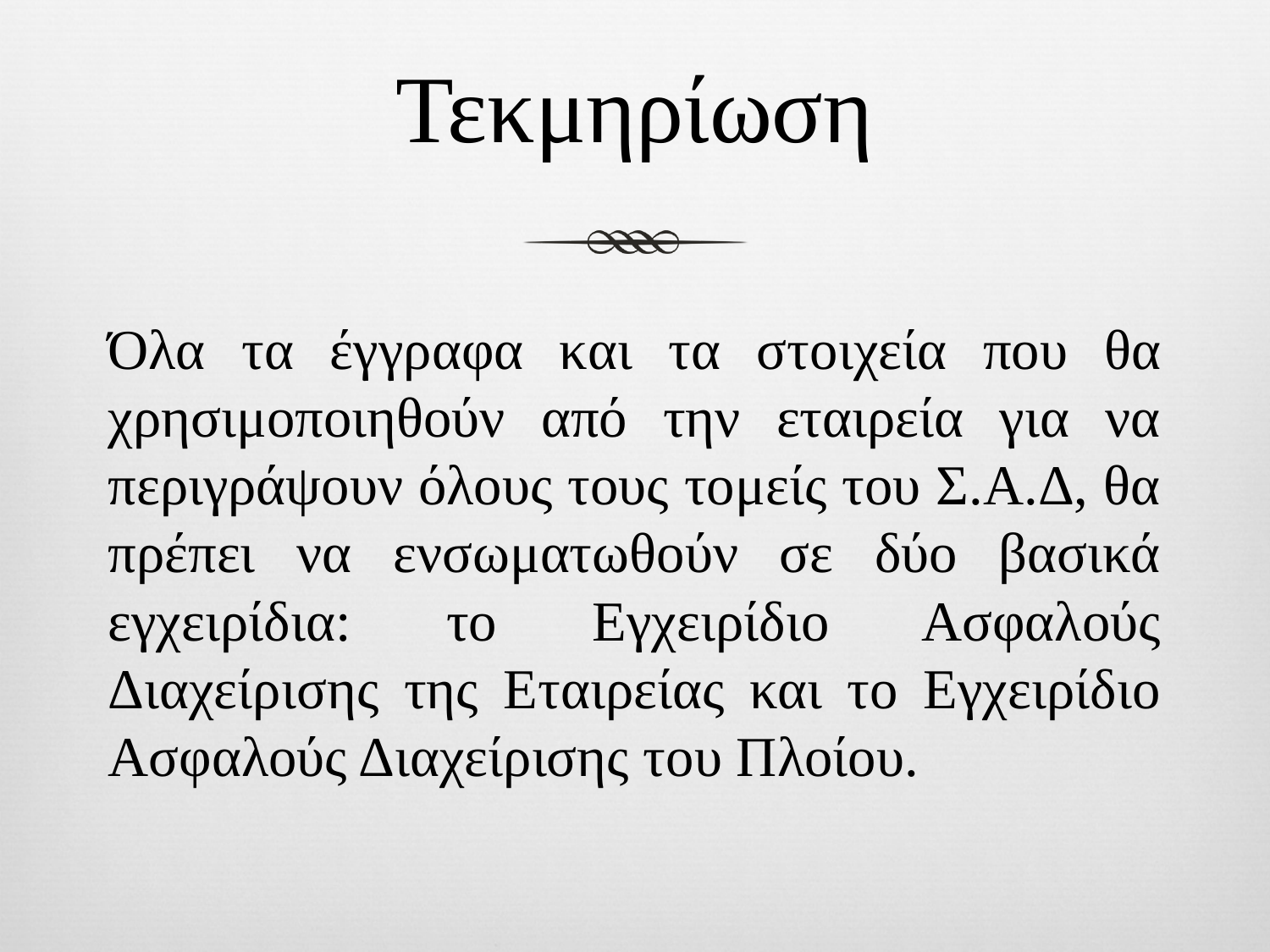

# Τεκμηρίωση
Όλα τα έγγραφα και τα στοιχεία που θα χρησιμοποιηθούν από την εταιρεία για να περιγράψουν όλους τους τομείς του Σ.Α.Δ, θα πρέπει να ενσωματωθούν σε δύο βασικά εγχειρίδια: το Εγχειρίδιο Ασφαλούς Διαχείρισης της Εταιρείας και το Εγχειρίδιο Ασφαλούς Διαχείρισης του Πλοίου.